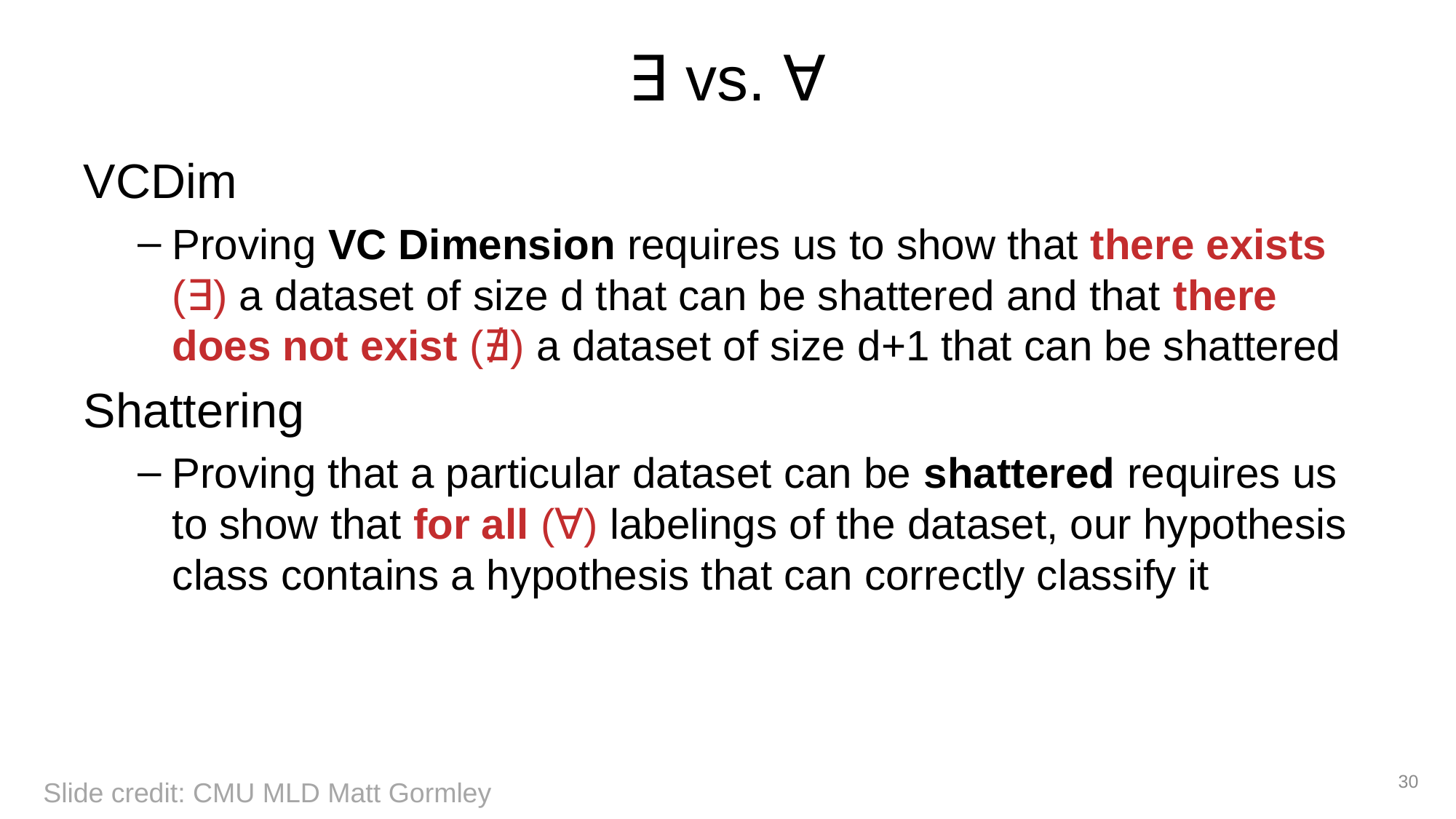

# ∃ vs. ∀
VCDim
Proving VC Dimension requires us to show that there exists (∃) a dataset of size d that can be shattered and that there does not exist (∄) a dataset of size d+1 that can be shattered
Shattering
Proving that a particular dataset can be shattered requires us to show that for all (∀) labelings of the dataset, our hypothesis class contains a hypothesis that can correctly classify it
30
Slide credit: CMU MLD Matt Gormley